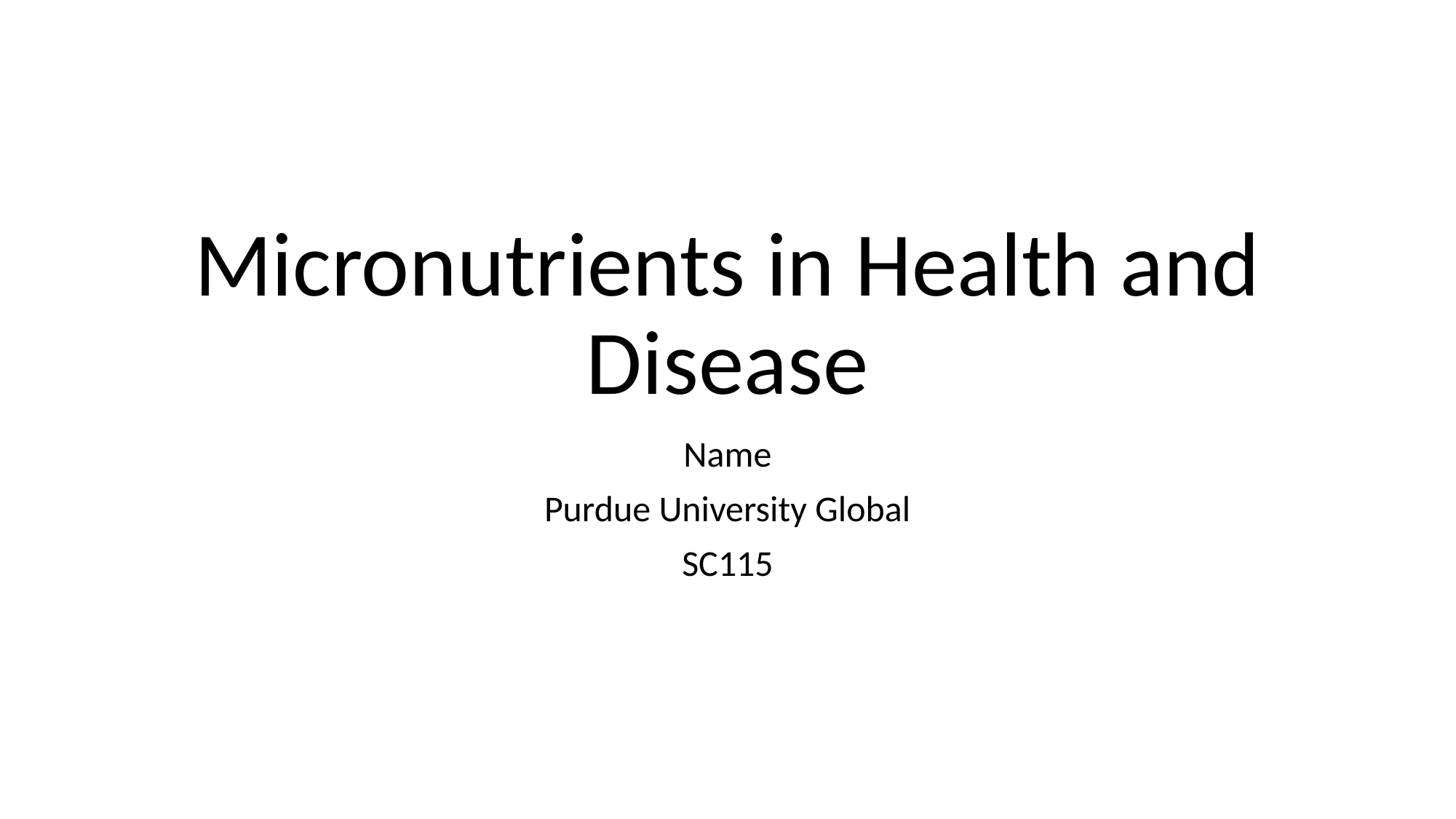

# Micronutrients in Health and Disease
Name
Purdue University Global
SC115